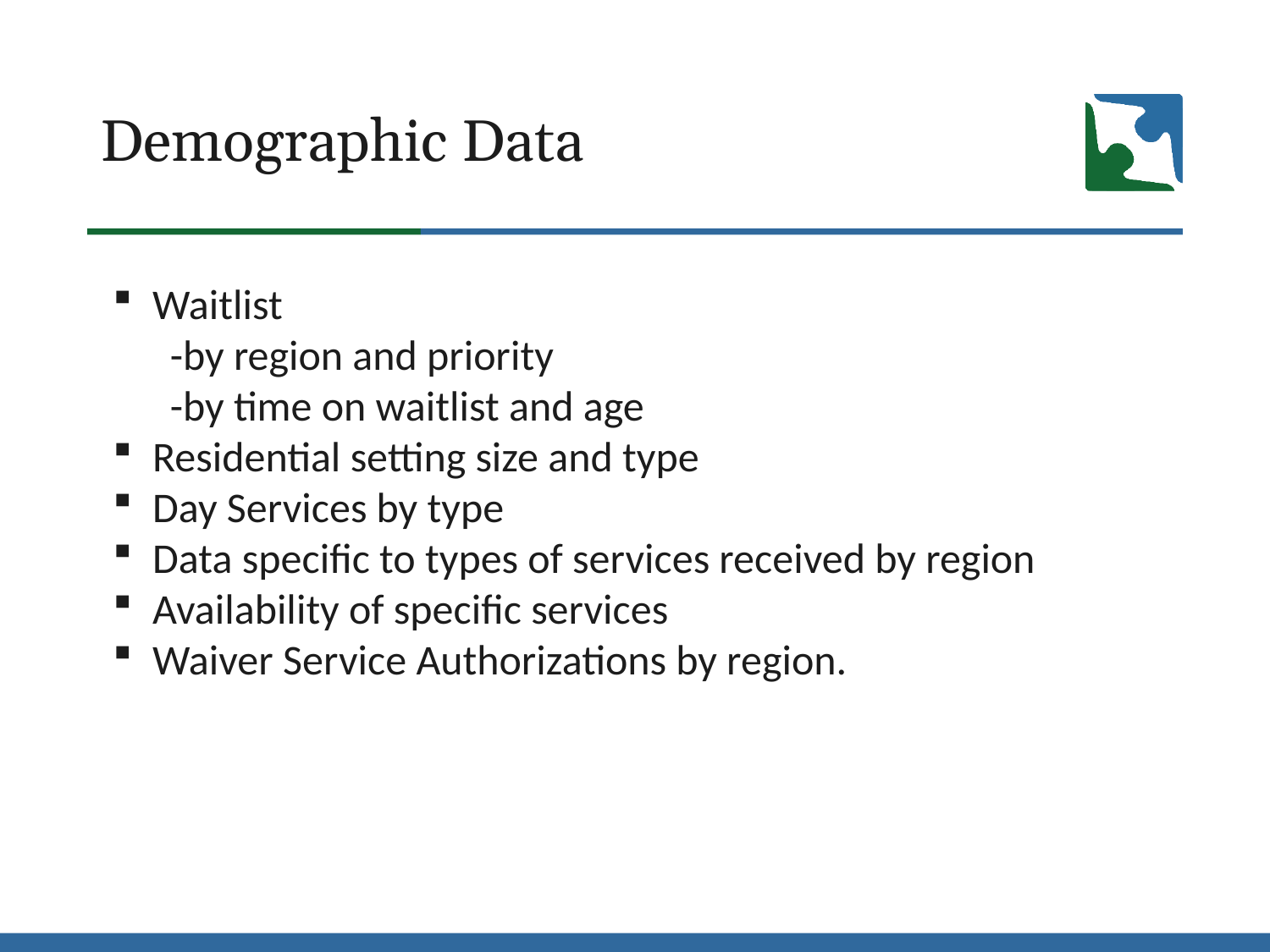

# Demographic Data

Waitlist
      -by region and priority
      -by time on waitlist and age
Residential setting size and type
Day Services by type
Data specific to types of services received by region
Availability of specific services
Waiver Service Authorizations by region.

Virginia Department of Behavioral Health & Developmental Services
7.12.19
12